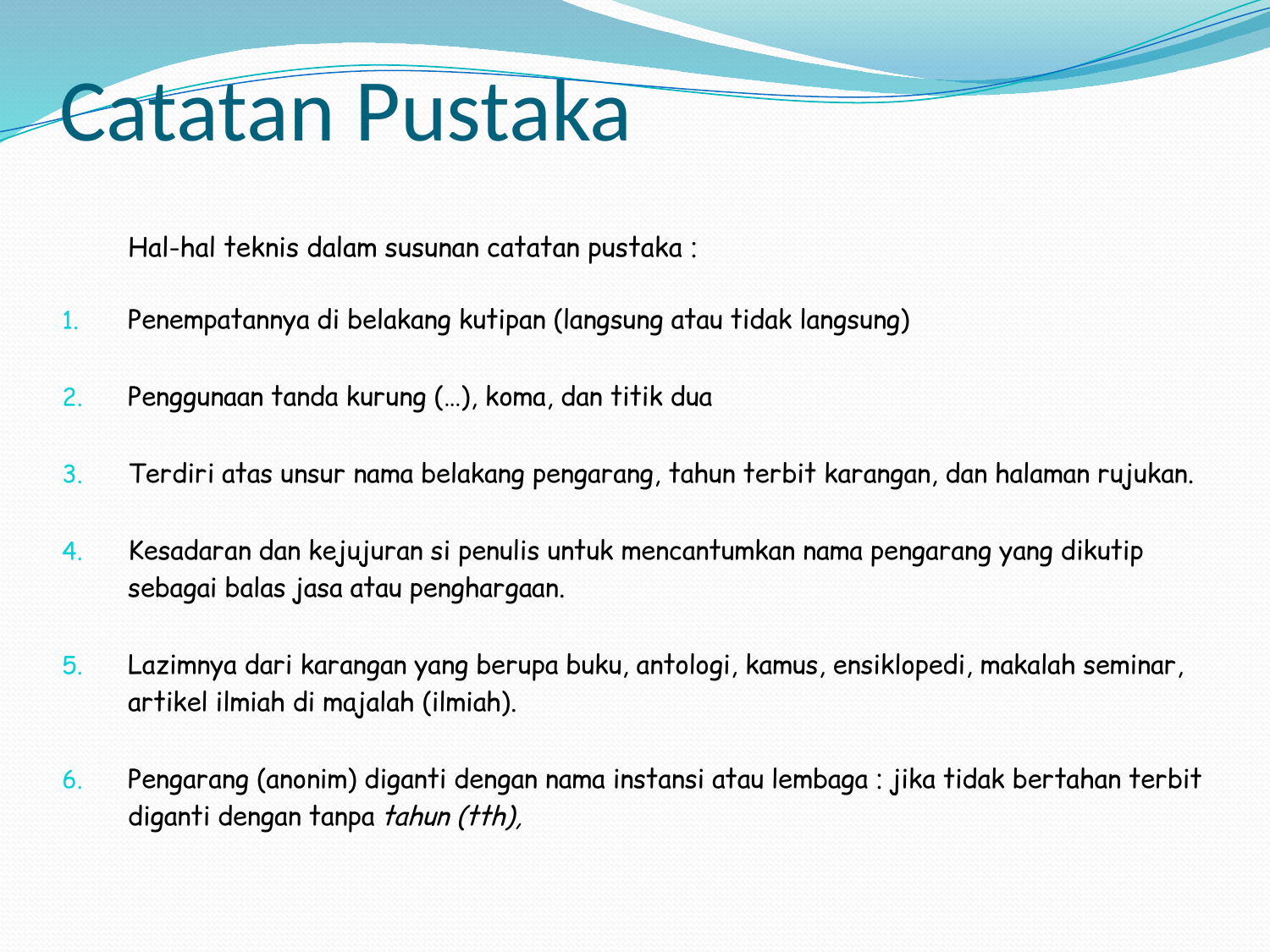

# Catatan Pustaka
	Hal-hal teknis dalam susunan catatan pustaka :

Penempatannya di belakang kutipan (langsung atau tidak langsung)

Penggunaan tanda kurung (…), koma, dan titik dua

Terdiri atas unsur nama belakang pengarang, tahun terbit karangan, dan halaman rujukan.

Kesadaran dan kejujuran si penulis untuk mencantumkan nama pengarang yang dikutip sebagai balas jasa atau penghargaan.

Lazimnya dari karangan yang berupa buku, antologi, kamus, ensiklopedi, makalah seminar, artikel ilmiah di majalah (ilmiah).

Pengarang (anonim) diganti dengan nama instansi atau lembaga : jika tidak bertahan terbit diganti dengan tanpa tahun (tth),